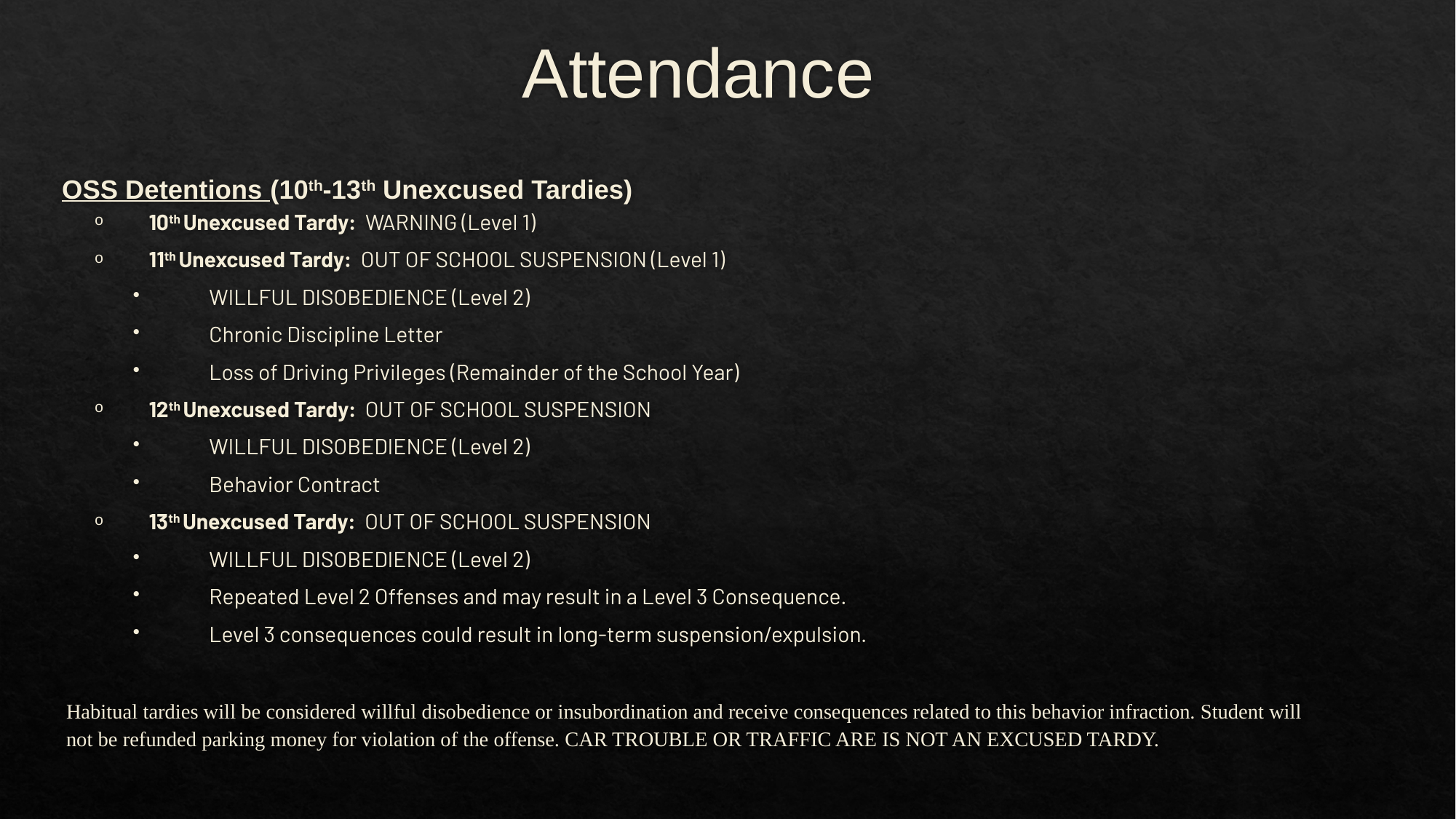

# Attendance

OSS Detentions (10th-13th Unexcused Tardies)
10th Unexcused Tardy:  WARNING (Level 1)
11th Unexcused Tardy:  OUT OF SCHOOL SUSPENSION (Level 1)
WILLFUL DISOBEDIENCE (Level 2)
Chronic Discipline Letter
Loss of Driving Privileges (Remainder of the School Year)
12th Unexcused Tardy:  OUT OF SCHOOL SUSPENSION
WILLFUL DISOBEDIENCE (Level 2)
Behavior Contract
13th Unexcused Tardy:  OUT OF SCHOOL SUSPENSION
WILLFUL DISOBEDIENCE (Level 2)
Repeated Level 2 Offenses and may result in a Level 3 Consequence.
Level 3 consequences could result in long-term suspension/expulsion.

Habitual tardies will be considered willful disobedience or insubordination and receive consequences related to this behavior infraction. Student will not be refunded parking money for violation of the offense. CAR TROUBLE OR TRAFFIC ARE IS NOT AN EXCUSED TARDY.